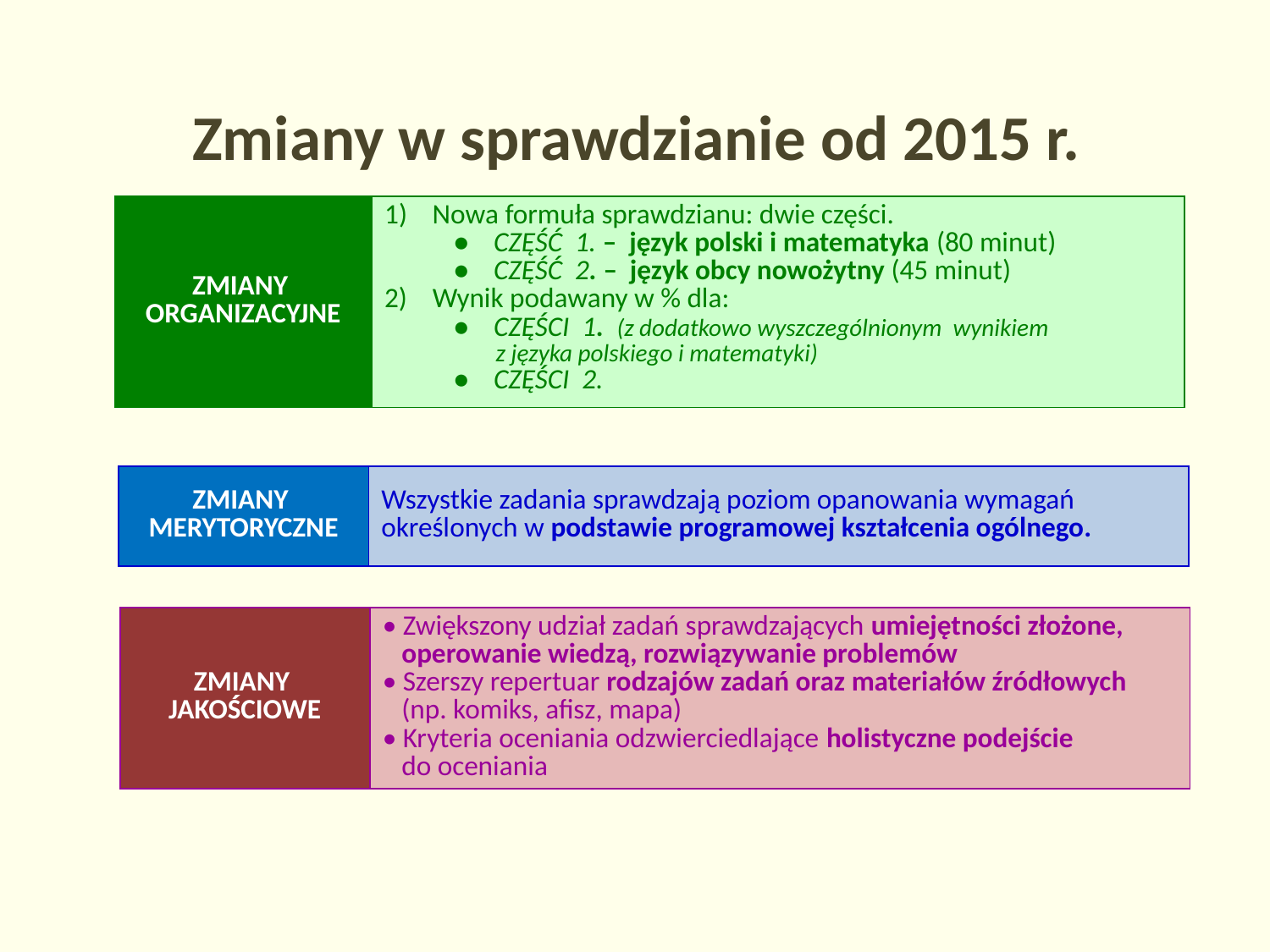

# Zmiany w sprawdzianie od 2015 r.
| ZMIANY ORGANIZACYJNE | Nowa formuła sprawdzianu: dwie części. • CZĘŚĆ 1. – język polski i matematyka (80 minut) • CZĘŚĆ 2. – język obcy nowożytny (45 minut) 2) Wynik podawany w % dla: • CZĘŚCI 1. (z dodatkowo wyszczególnionym wynikiem z języka polskiego i matematyki) • CZĘŚCI 2. |
| --- | --- |
| ZMIANY MERYTORYCZNE | Wszystkie zadania sprawdzają poziom opanowania wymagań określonych w podstawie programowej kształcenia ogólnego. |
| --- | --- |
| ZMIANY JAKOŚCIOWE | • Zwiększony udział zadań sprawdzających umiejętności złożone, operowanie wiedzą, rozwiązywanie problemów • Szerszy repertuar rodzajów zadań oraz materiałów źródłowych (np. komiks, afisz, mapa) • Kryteria oceniania odzwierciedlające holistyczne podejście do oceniania |
| --- | --- |
2